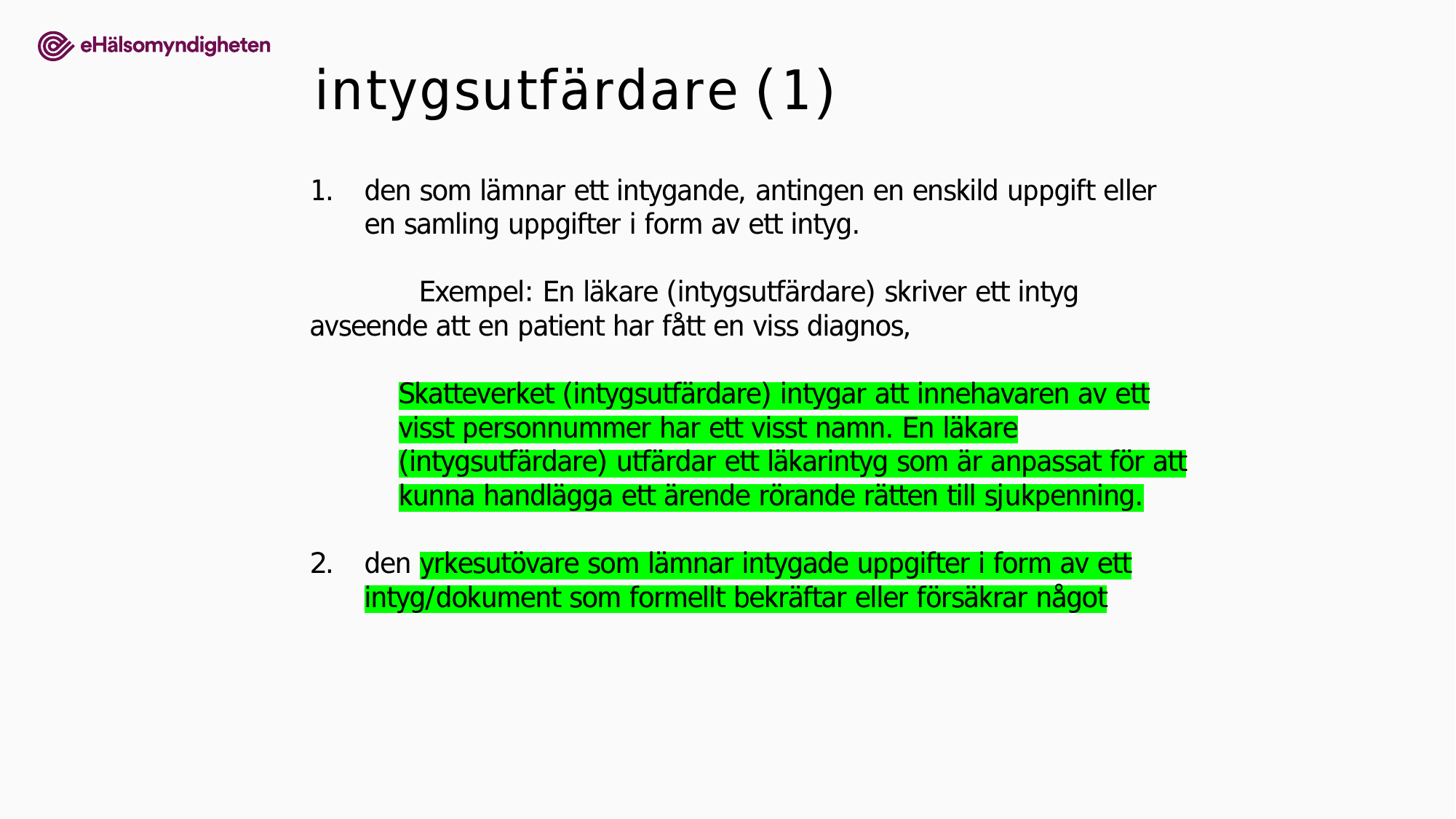

intygsutfärdare (1)
den som lämnar ett intygande, antingen en enskild uppgift eller en samling uppgifter i form av ett intyg.

	Exempel: En läkare (intygsutfärdare) skriver ett intyg 	avseende att en patient har fått en viss diagnos,

Skatteverket (intygsutfärdare) intygar att innehavaren av ett visst personnummer har ett visst namn. En läkare (intygsutfärdare) utfärdar ett läkarintyg som är anpassat för att kunna handlägga ett ärende rörande rätten till sjukpenning.
den yrkesutövare som lämnar intygade uppgifter i form av ett intyg/dokument som formellt bekräftar eller försäkrar något
11.1dX